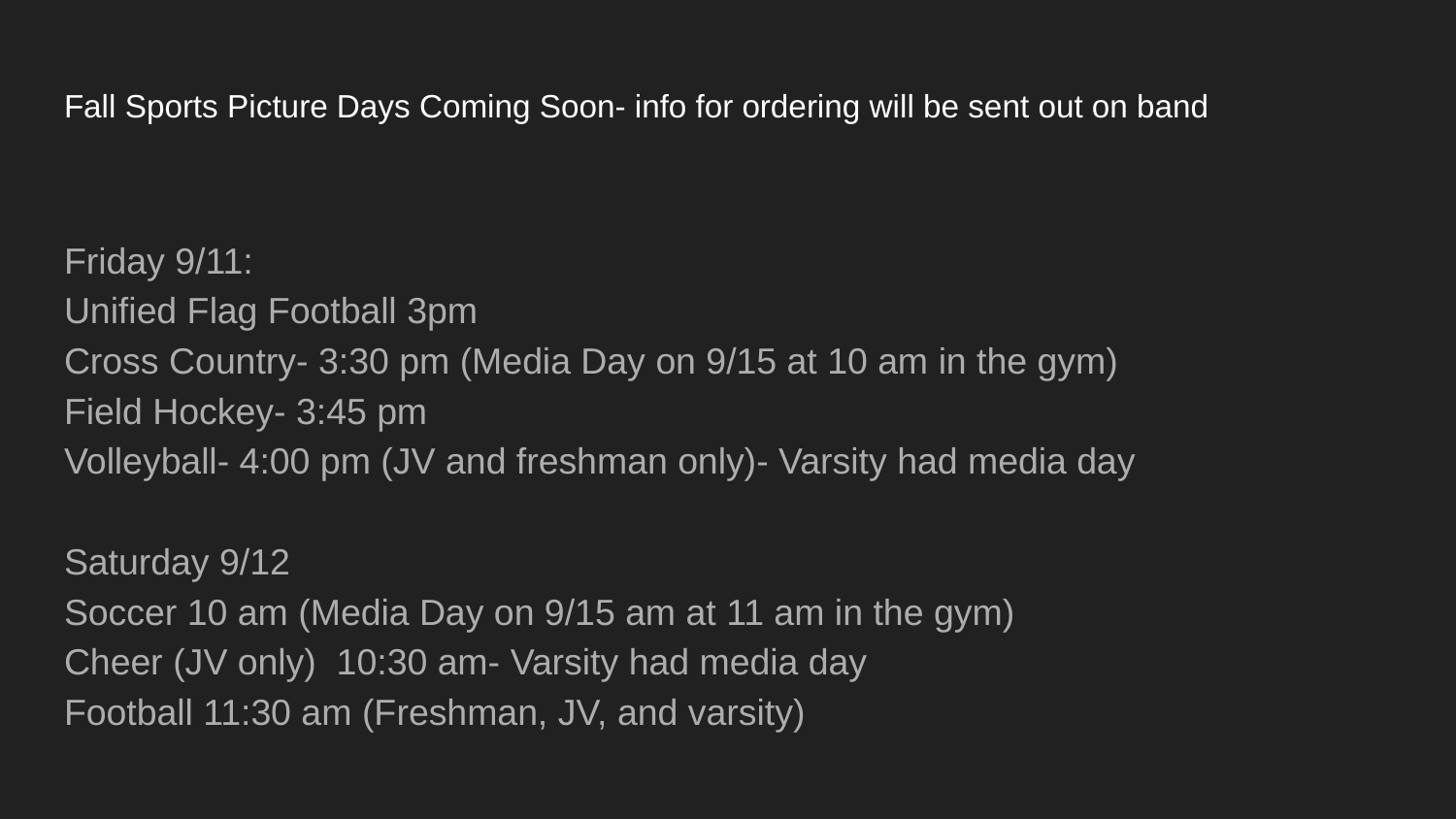

# Fall Sports Picture Days Coming Soon- info for ordering will be sent out on band
Friday 9/11:
Unified Flag Football 3pm
Cross Country- 3:30 pm (Media Day on 9/15 at 10 am in the gym)
Field Hockey- 3:45 pm
Volleyball- 4:00 pm (JV and freshman only)- Varsity had media day

Saturday 9/12
Soccer 10 am (Media Day on 9/15 am at 11 am in the gym)
Cheer (JV only)  10:30 am- Varsity had media day
Football 11:30 am (Freshman, JV, and varsity)